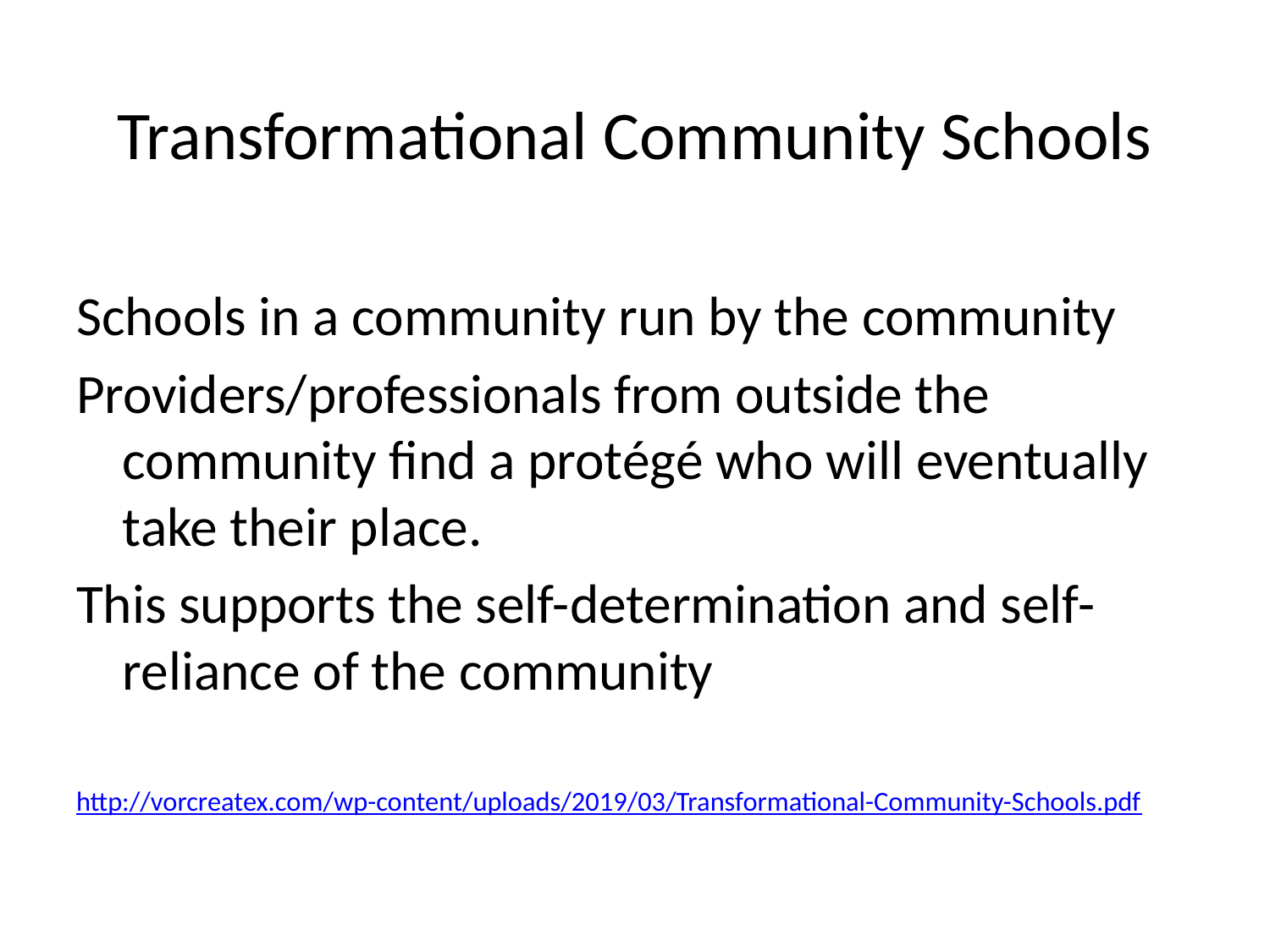

# Transformational Community Schools

Schools in a community run by the community
Providers/professionals from outside the community find a protégé who will eventually take their place.
This supports the self-determination and self-reliance of the community

http://vorcreatex.com/wp-content/uploads/2019/03/Transformational-Community-Schools.pdf